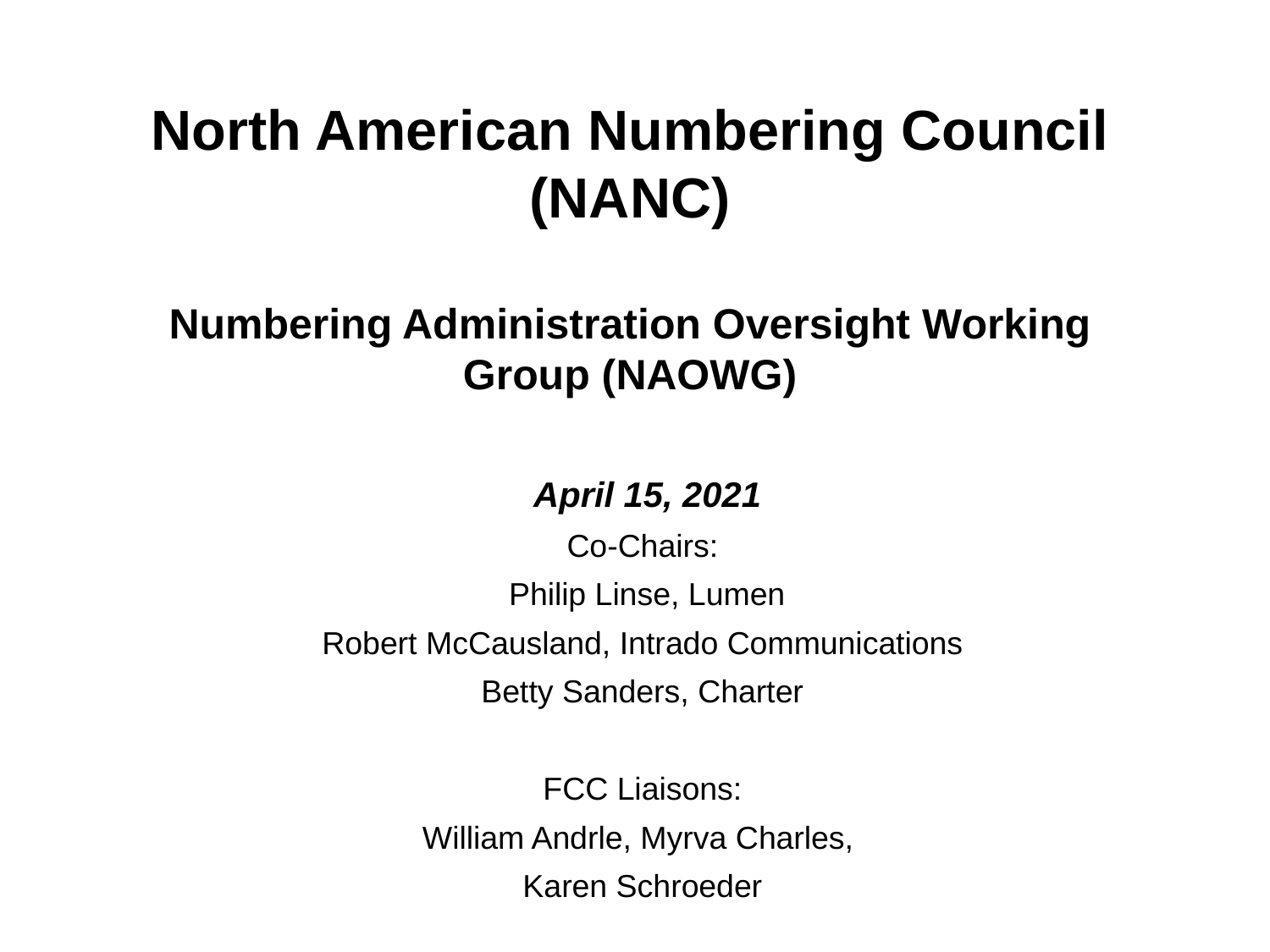

# North American Numbering Council (NANC) Numbering Administration Oversight Working Group (NAOWG)
 April 15, 2021
Co-Chairs:
 Philip Linse, Lumen
Robert McCausland, Intrado Communications
Betty Sanders, Charter

FCC Liaisons:
William Andrle, Myrva Charles,
Karen Schroeder